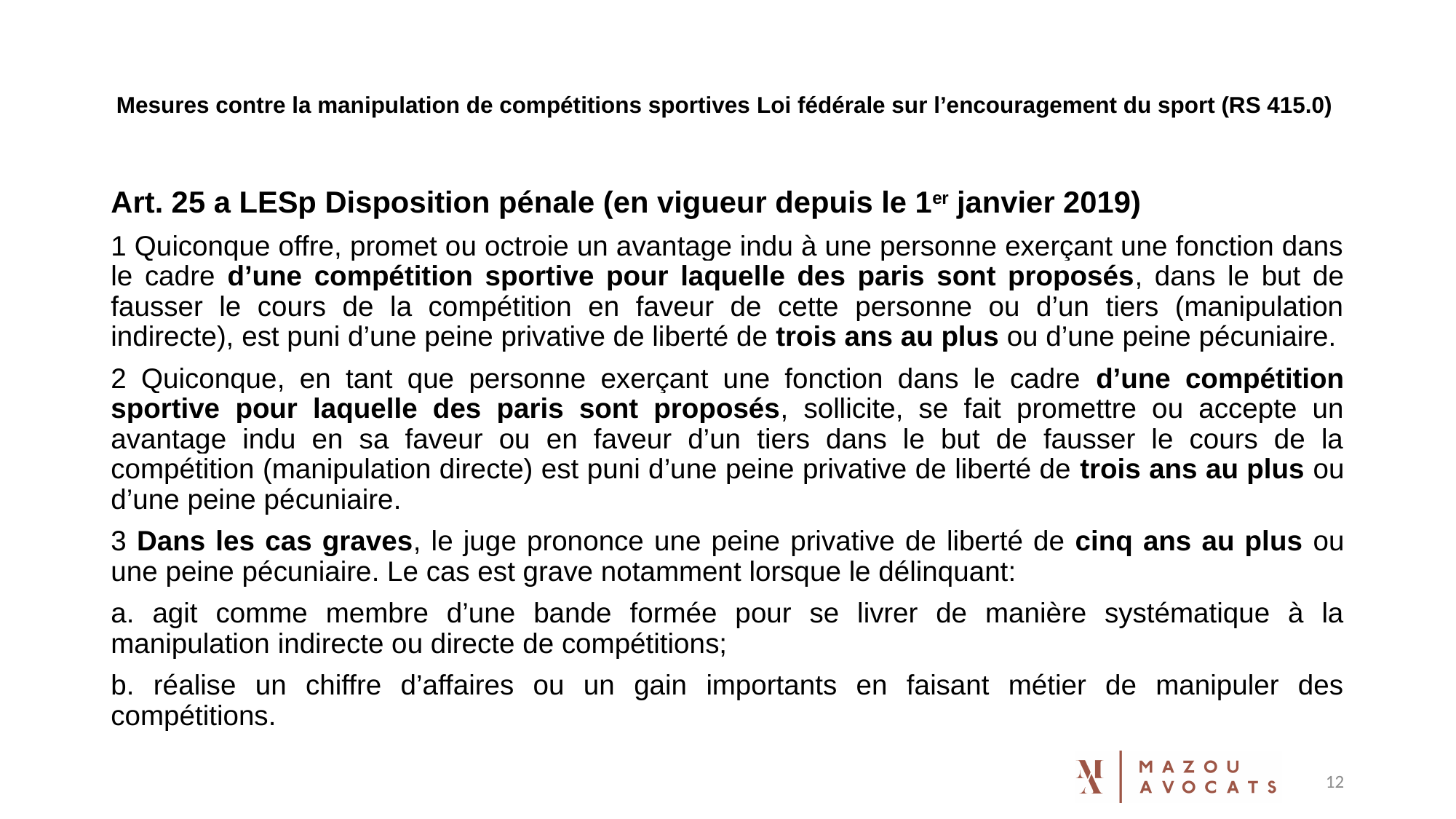

# Mesures contre la manipulation de compétitions sportives Loi fédérale sur l’encouragement du sport (RS 415.0)
Art. 25 a LESp Disposition pénale (en vigueur depuis le 1er janvier 2019)
1 Quiconque offre, promet ou octroie un avantage indu à une personne exerçant une fonction dans le cadre d’une compétition sportive pour laquelle des paris sont proposés, dans le but de fausser le cours de la compétition en faveur de cette personne ou d’un tiers (manipulation indirecte), est puni d’une peine privative de liberté de trois ans au plus ou d’une peine pécuniaire.
2 Quiconque, en tant que personne exerçant une fonction dans le cadre d’une compétition sportive pour laquelle des paris sont proposés, sollicite, se fait promettre ou accepte un avantage indu en sa faveur ou en faveur d’un tiers dans le but de fausser le cours de la compétition (manipulation directe) est puni d’une peine privative de liberté de trois ans au plus ou d’une peine pécuniaire.
3 Dans les cas graves, le juge prononce une peine privative de liberté de cinq ans au plus ou une peine pécuniaire. Le cas est grave notamment lorsque le délinquant:
a. agit comme membre d’une bande formée pour se livrer de manière systématique à la manipulation indirecte ou directe de compétitions;
b. réalise un chiffre d’affaires ou un gain importants en faisant métier de manipuler des compétitions.
12